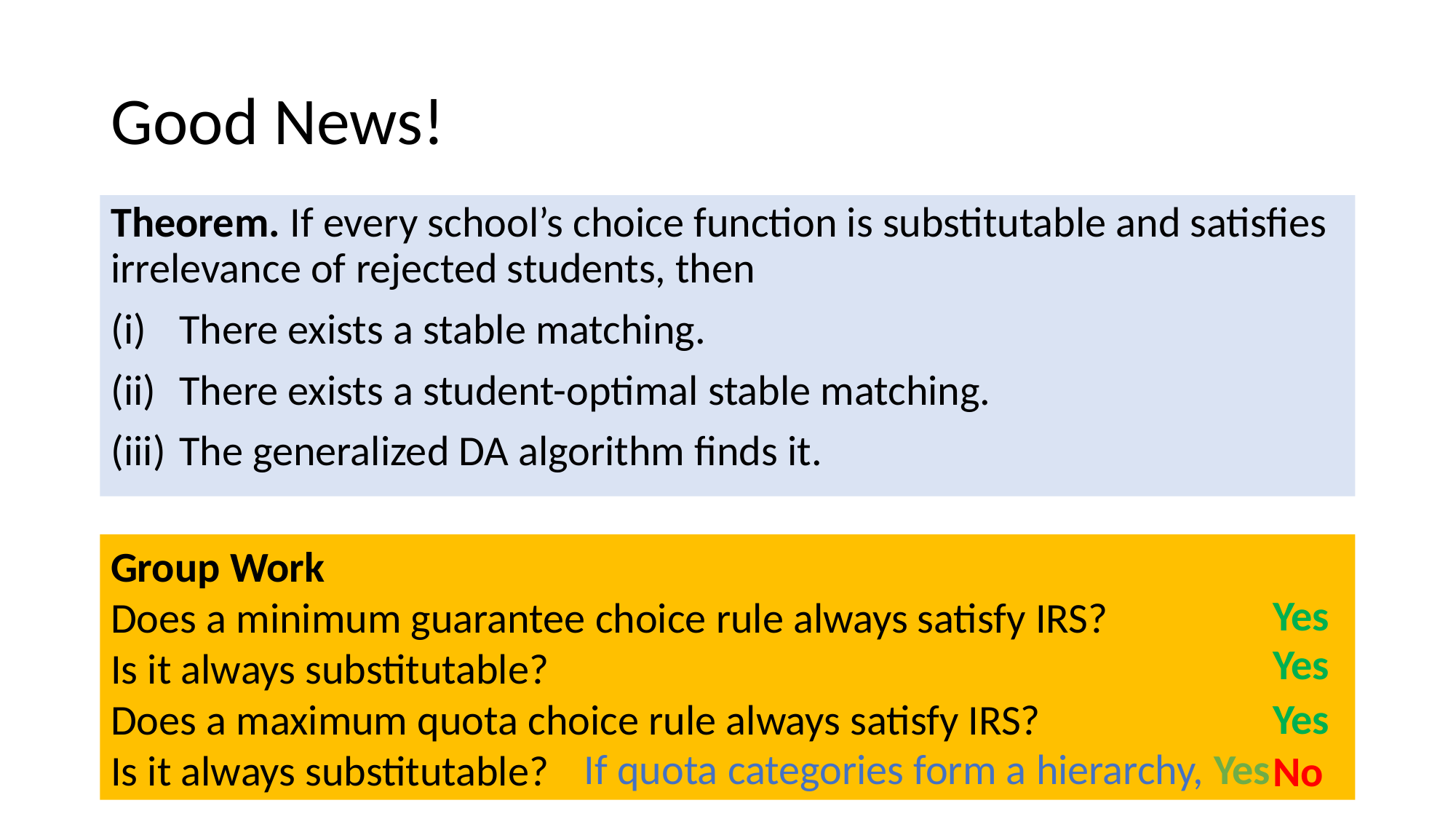

# Good News!
Theorem. If every school’s choice function is substitutable and satisfies irrelevance of rejected students, then
There exists a stable matching.
There exists a student-optimal stable matching.
The generalized DA algorithm finds it.
Group Work
Does a minimum guarantee choice rule always satisfy IRS?
Is it always substitutable?
Does a maximum quota choice rule always satisfy IRS?
Is it always substitutable?
Yes
Yes
Yes
If quota categories form a hierarchy, Yes
No
25